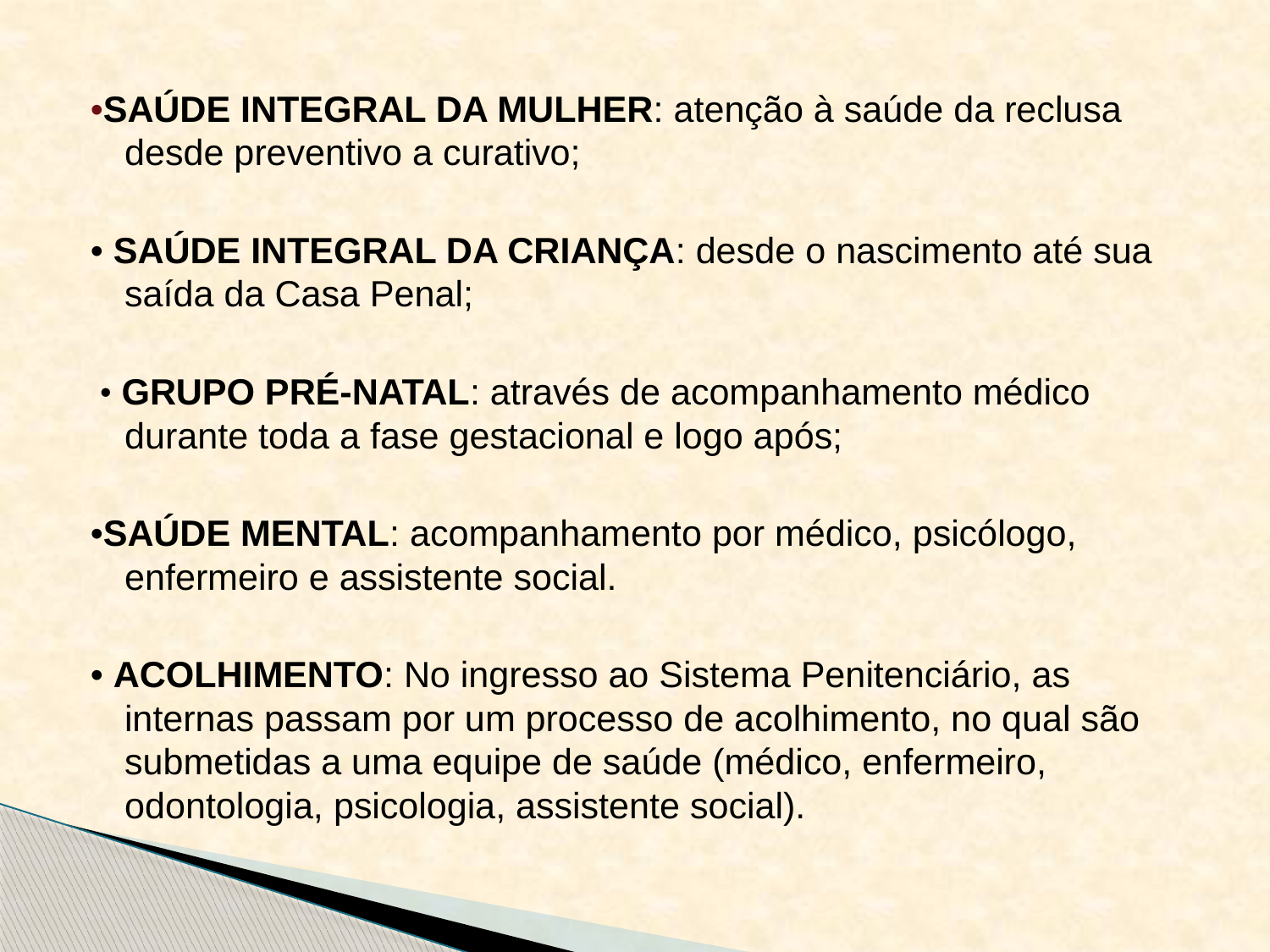

•SAÚDE INTEGRAL DA MULHER: atenção à saúde da reclusa desde preventivo a curativo;

• SAÚDE INTEGRAL DA CRIANÇA: desde o nascimento até sua saída da Casa Penal;

 • GRUPO PRÉ-NATAL: através de acompanhamento médico durante toda a fase gestacional e logo após;

•SAÚDE MENTAL: acompanhamento por médico, psicólogo, enfermeiro e assistente social.

• ACOLHIMENTO: No ingresso ao Sistema Penitenciário, as internas passam por um processo de acolhimento, no qual são submetidas a uma equipe de saúde (médico, enfermeiro, odontologia, psicologia, assistente social).